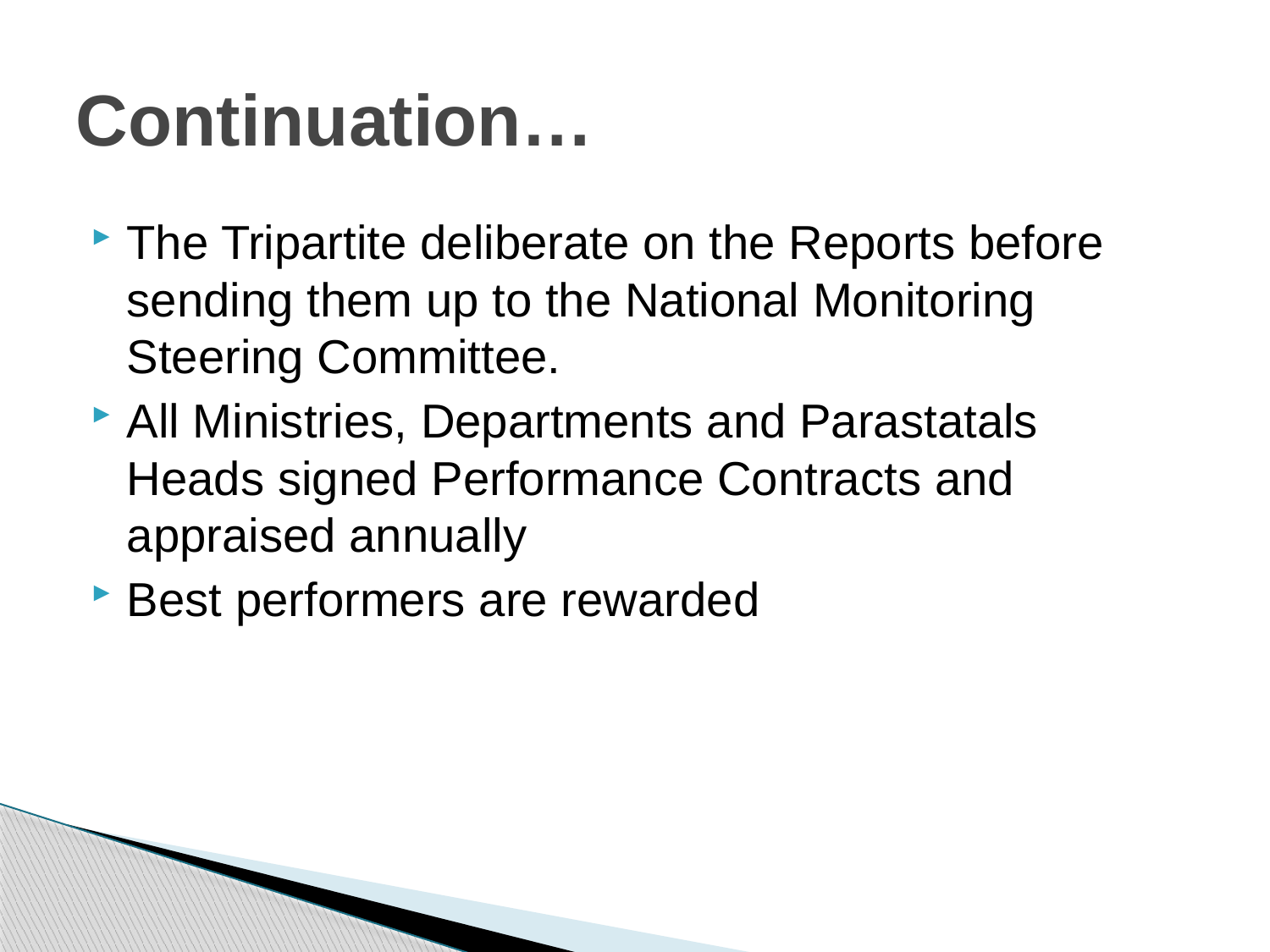

# Continuation…
The Tripartite deliberate on the Reports before sending them up to the National Monitoring Steering Committee.
All Ministries, Departments and Parastatals  Heads signed Performance Contracts and appraised annually
Best performers are rewarded